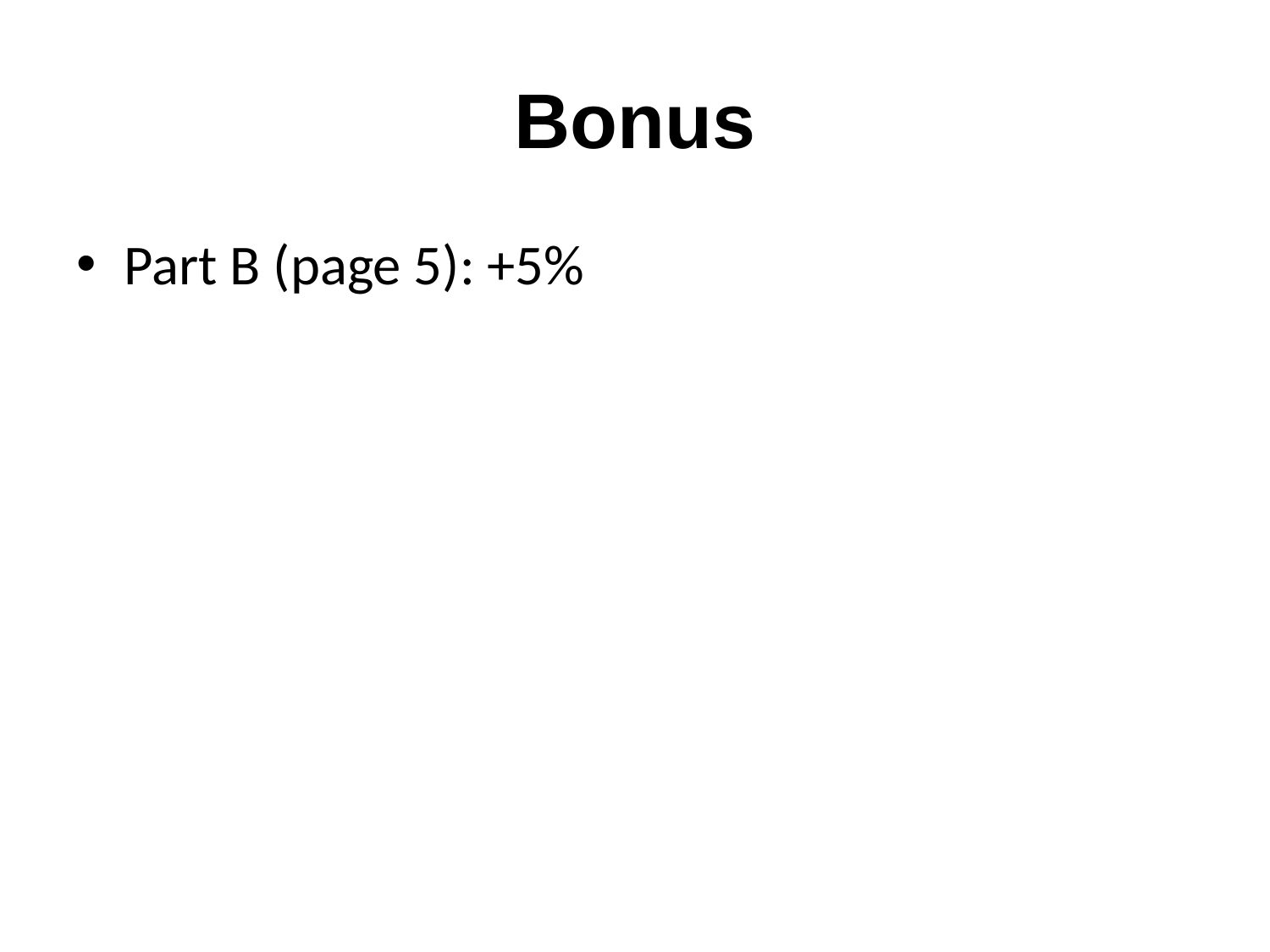

# Bonus
Part B (page 5): +5%